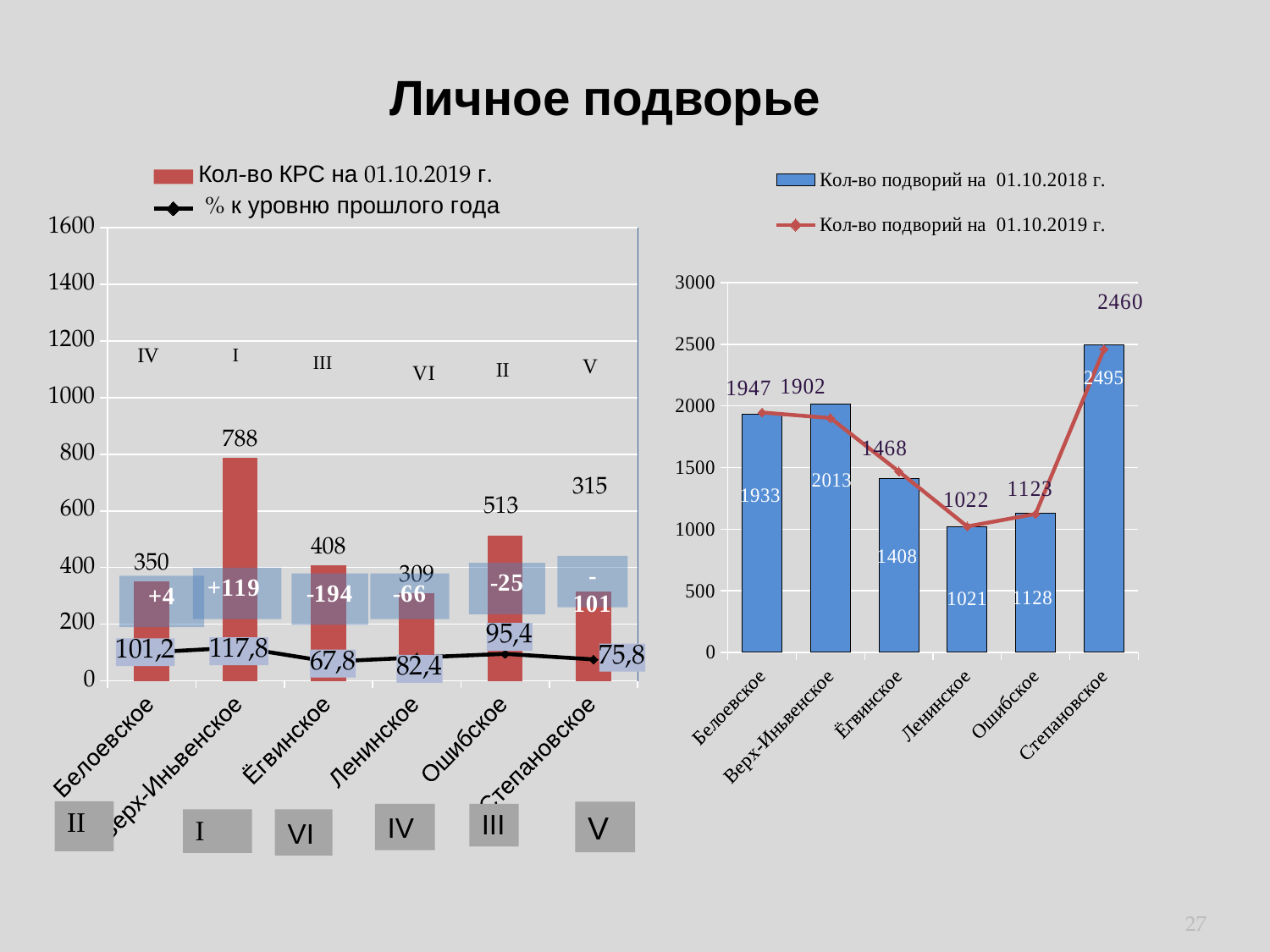

Личное подворье

### Chart

| Category | Кол-во подворий на  01.10.2018 г. | Кол-во подворий на  01.10.2019 г. |
|---|---|---|
| Белоевское | 1933.0 | 1947.0 |
| Верх-Иньвенское | 2013.0 | 1902.0 |
| Ёгвинское | 1408.0 | 1468.0 |
| Ленинское | 1021.0 | 1022.0 |
| Ошибское | 1128.0 | 1123.0 |
| Степановское | 2495.0 | 2460.0 |

### Chart

| Category | Кол-во КРС на 01.10.2019 г. |  % к уровню прошлого года |
|---|---|---|
| Белоевское | 350.0 | 101.16 |
| Верх-Иньвенское | 788.0 | 117.79 |
| Ёгвинское | 408.0 | 67.77 |
| Ленинское | 309.0 | 82.4 |
| Ошибское | 513.0 | 95.35 |
| Степановское | 315.0 | 75.72 |
V
IV
VI
27